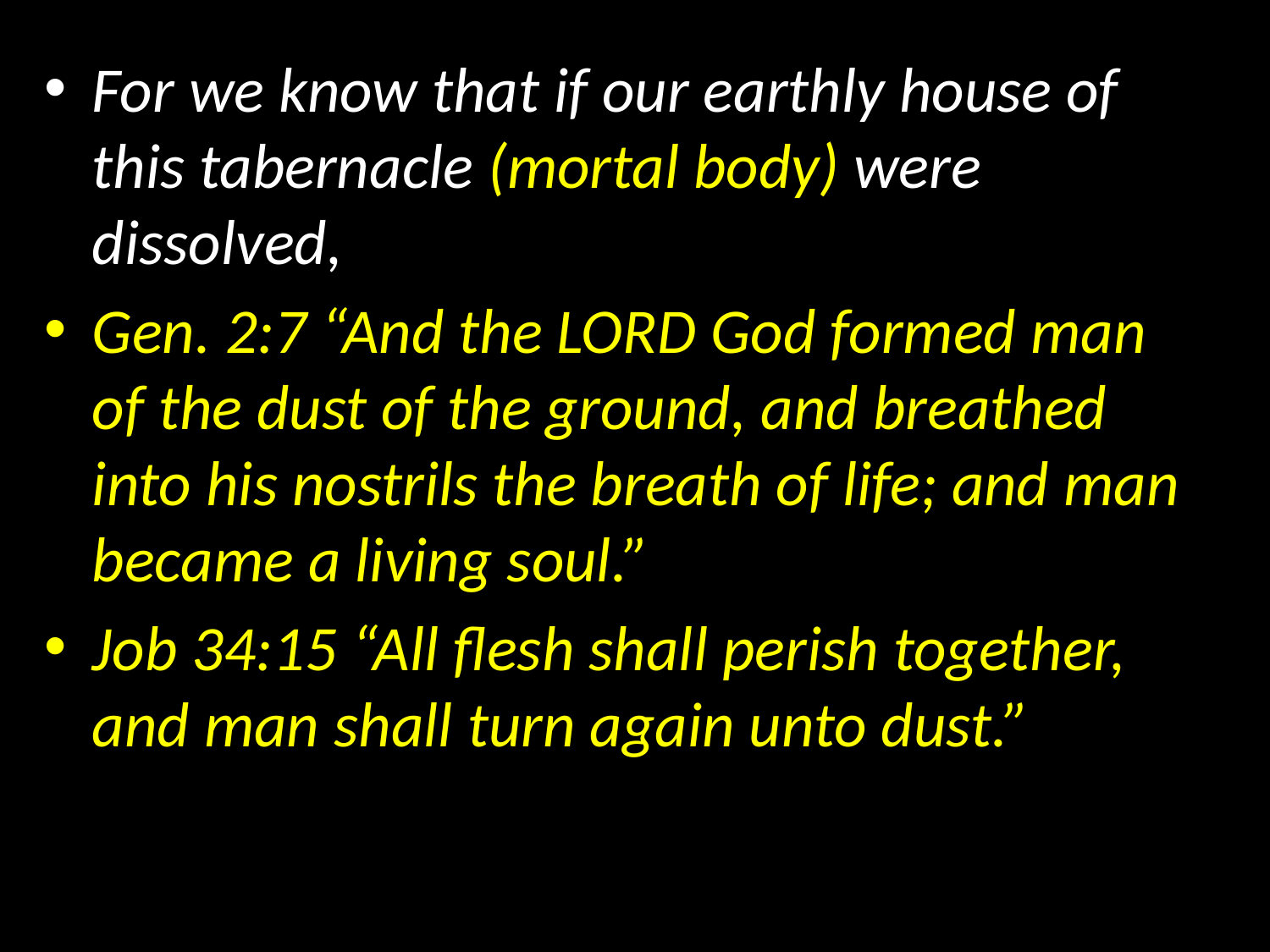

For we know that if our earthly house of this tabernacle (mortal body) were dissolved,
Gen. 2:7 “And the LORD God formed man of the dust of the ground, and breathed into his nostrils the breath of life; and man became a living soul.”
Job 34:15 “All flesh shall perish together, and man shall turn again unto dust.”